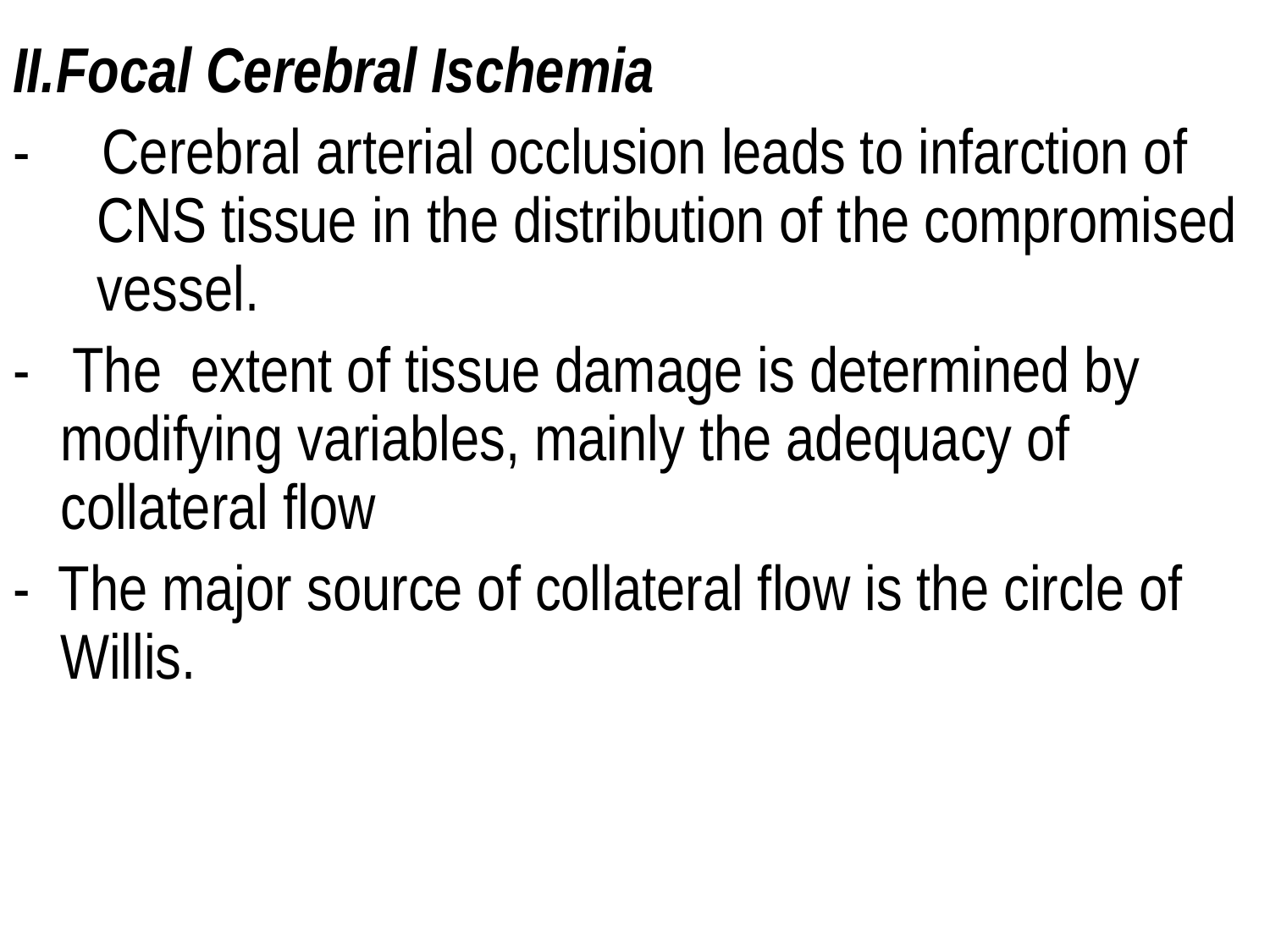

II.Focal Cerebral Ischemia
-     Cerebral arterial occlusion leads to infarction of CNS tissue in the distribution of the compromised vessel.
-   The  extent of tissue damage is determined by modifying variables, mainly the adequacy of collateral flow
-  The major source of collateral flow is the circle of Willis.